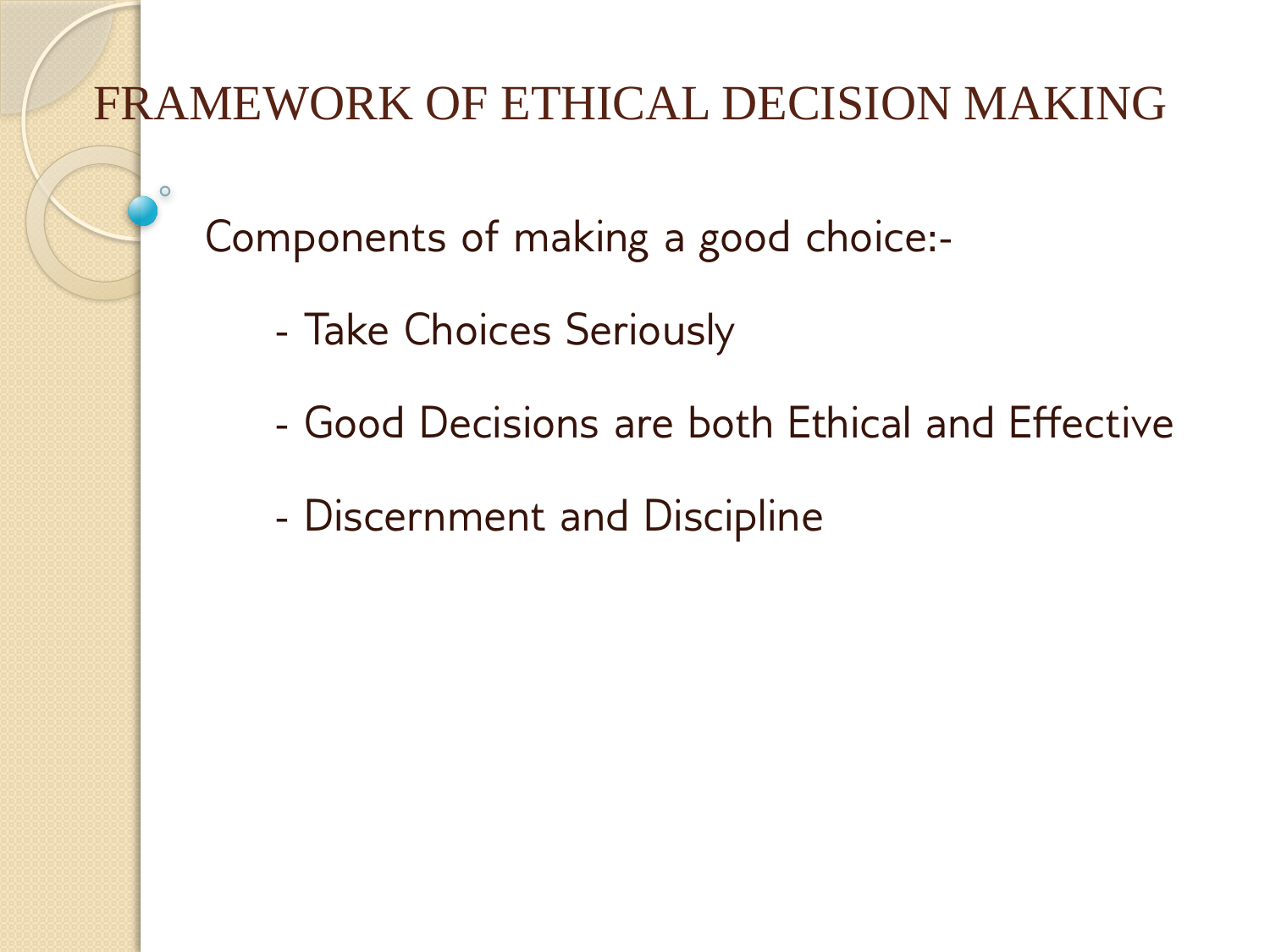

# FRAMEWORK OF ETHICAL DECISION MAKING
 Components of making a good choice:-
      - Take Choices Seriously
      - Good Decisions are both Ethical and Effective
      - Discernment and Discipline